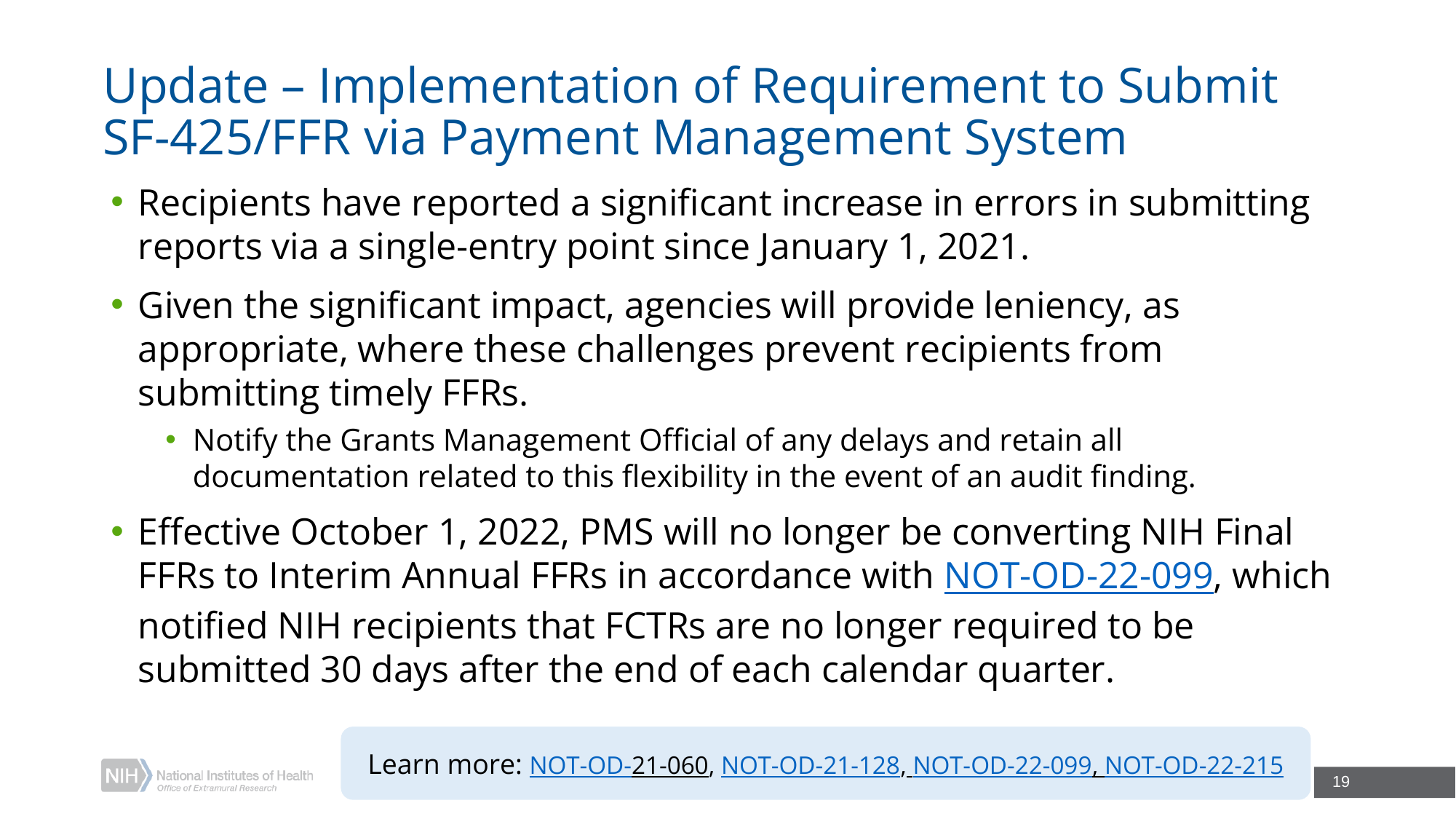

# Update – Implementation of Requirement to Submit SF-425/FFR via Payment Management System
Recipients have reported a significant increase in errors in submitting reports via a single-entry point since January 1, 2021.
Given the significant impact, agencies will provide leniency, as appropriate, where these challenges prevent recipients from submitting timely FFRs.
Notify the Grants Management Official of any delays and retain all documentation related to this flexibility in the event of an audit finding.
Effective October 1, 2022, PMS will no longer be converting NIH Final FFRs to Interim Annual FFRs in accordance with NOT-OD-22-099, which notified NIH recipients that FCTRs are no longer required to be submitted 30 days after the end of each calendar quarter.

Learn more: NOT-OD-21-060, NOT-OD-21-128, NOT-OD-22-099, NOT-OD-22-215
19